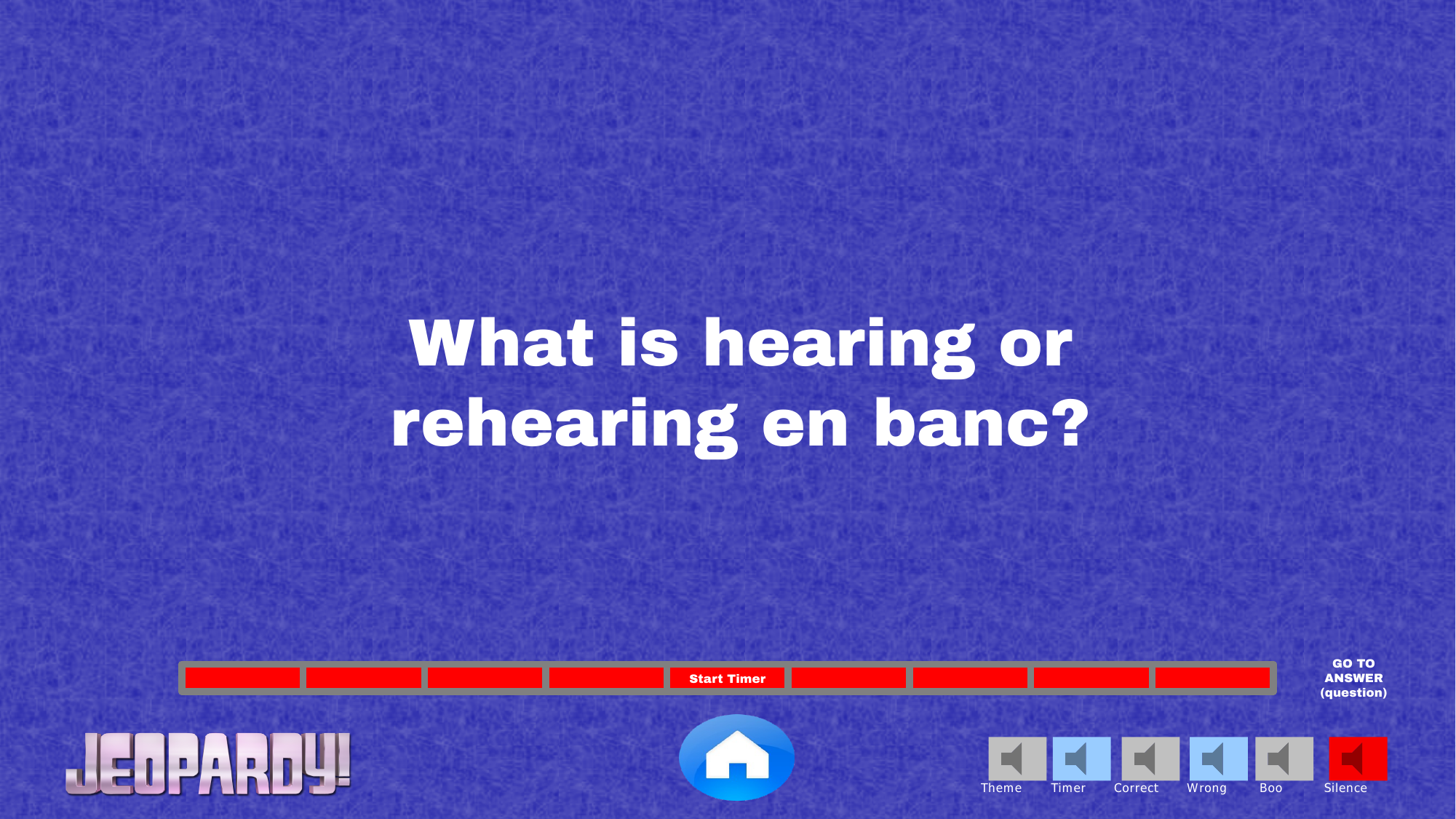

What is hearing or rehearing en banc?